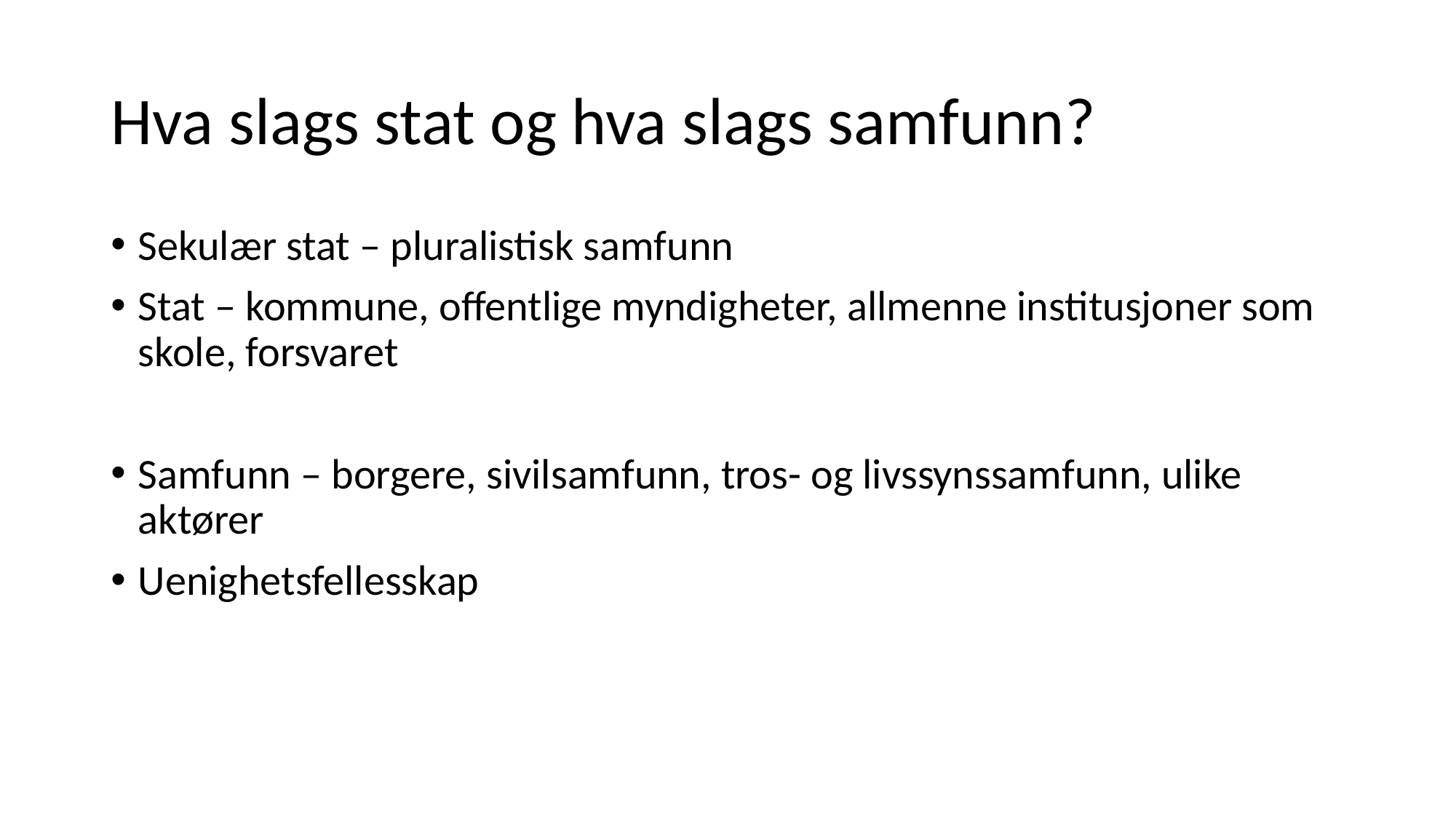

# Hva slags stat og hva slags samfunn?
Sekulær stat – pluralistisk samfunn
Stat – kommune, offentlige myndigheter, allmenne institusjoner som skole, forsvaret

Samfunn – borgere, sivilsamfunn, tros- og livssynssamfunn, ulike aktører
Uenighetsfellesskap